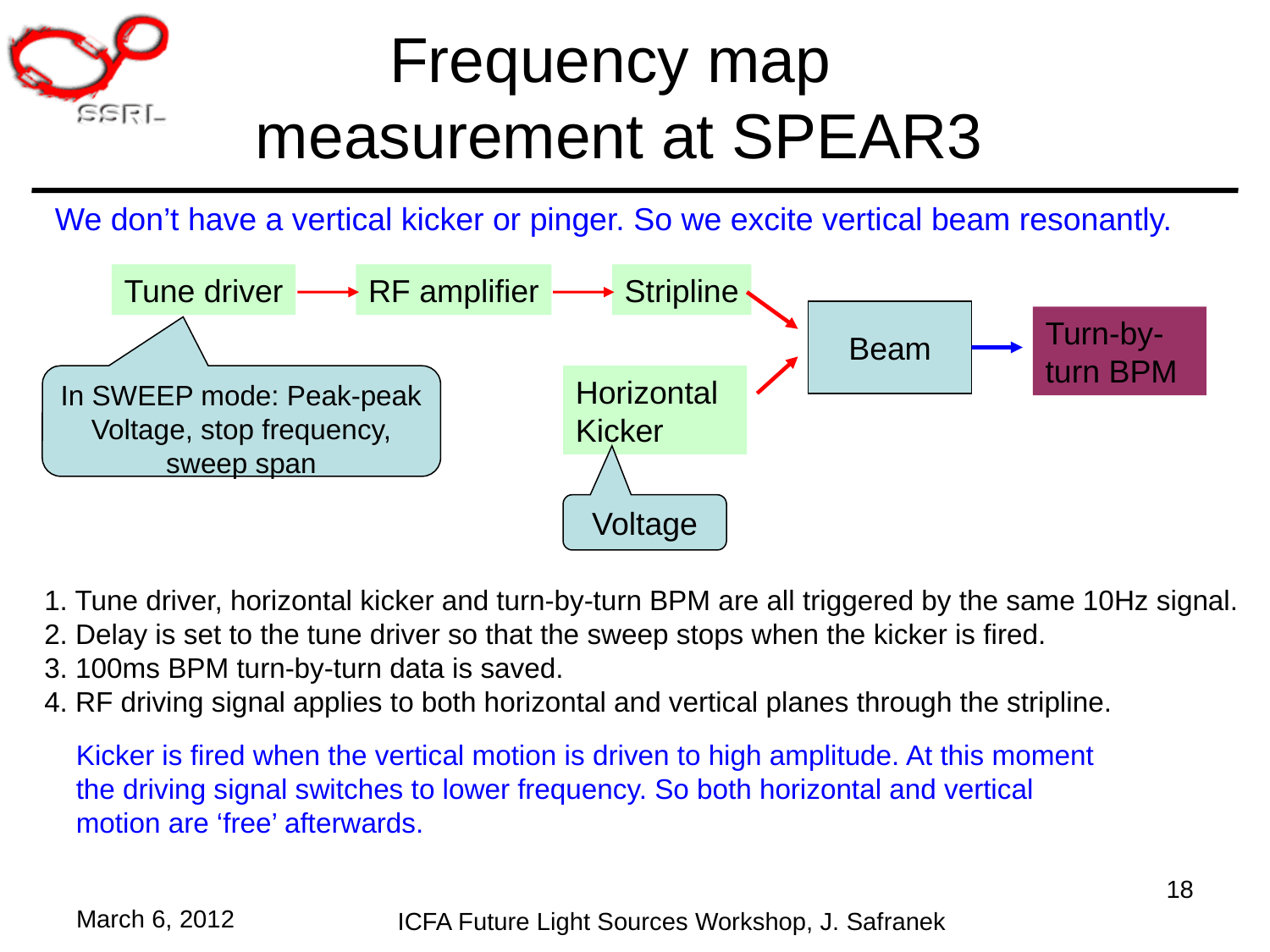

# Frequency map measurement at SPEAR3
We don’t have a vertical kicker or pinger. So we excite vertical beam resonantly.
Tune driver
RF amplifier
Stripline

Beam
Turn-by- turn BPM

In SWEEP mode: Peak-peak Voltage, stop frequency, sweep span
Horizontal Kicker
Voltage
1. Tune driver, horizontal kicker and turn-by-turn BPM are all triggered by the same 10Hz signal.
2. Delay is set to the tune driver so that the sweep stops when the kicker is fired.
3. 100ms BPM turn-by-turn data is saved.
4. RF driving signal applies to both horizontal and vertical planes through the stripline.
Kicker is fired when the vertical motion is driven to high amplitude. At this moment the driving signal switches to lower frequency. So both horizontal and vertical motion are ‘free’ afterwards.
 18
March 6, 2012
ICFA Future Light Sources Workshop, J. Safranek